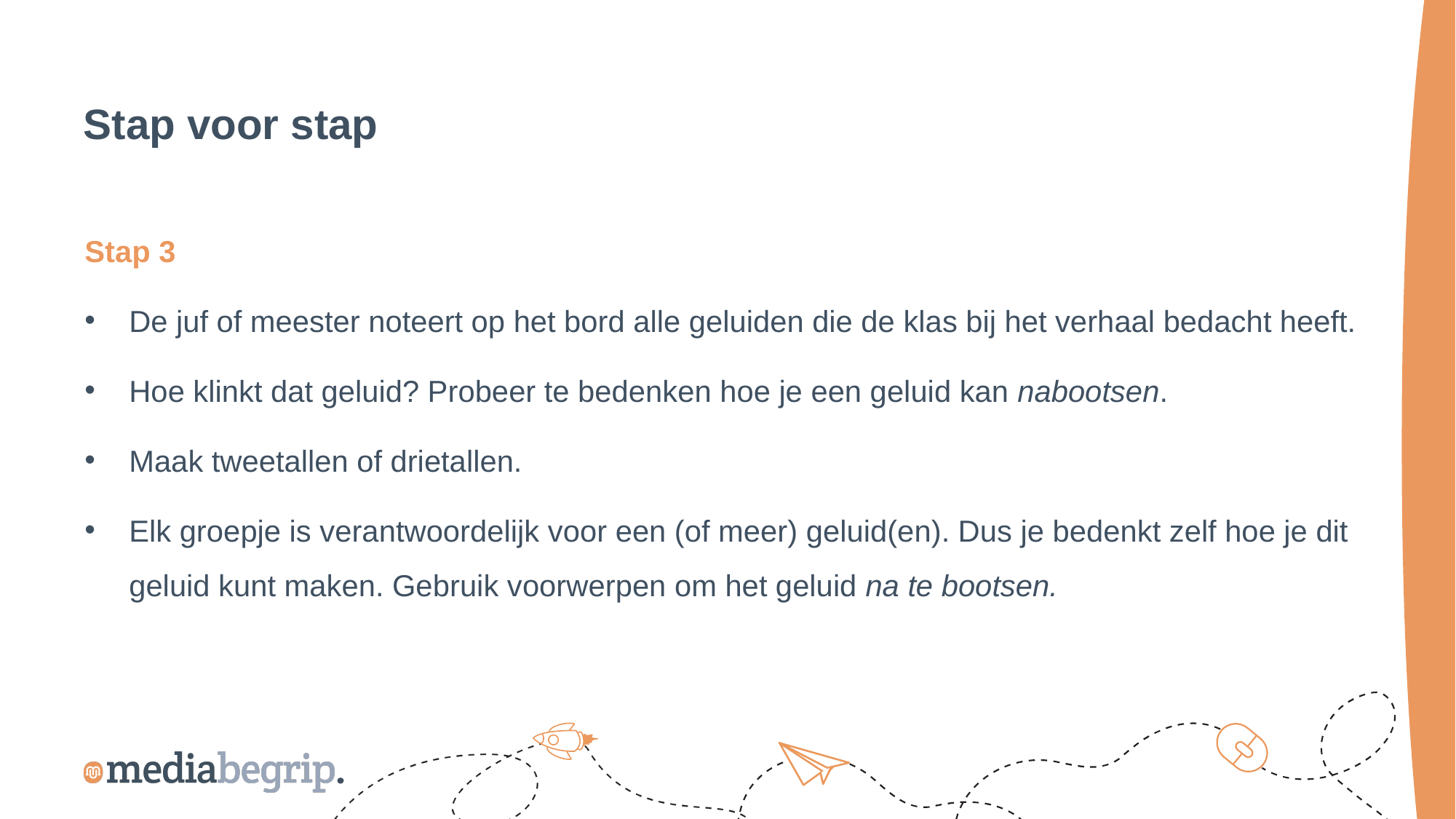

Stap voor stap
Stap 3
De juf of meester noteert op het bord alle geluiden die de klas bij het verhaal bedacht heeft.
Hoe klinkt dat geluid? Probeer te bedenken hoe je een geluid kan nabootsen.
Maak tweetallen of drietallen.
Elk groepje is verantwoordelijk voor een (of meer) geluid(en). Dus je bedenkt zelf hoe je dit geluid kunt maken. Gebruik voorwerpen om het geluid na te bootsen.